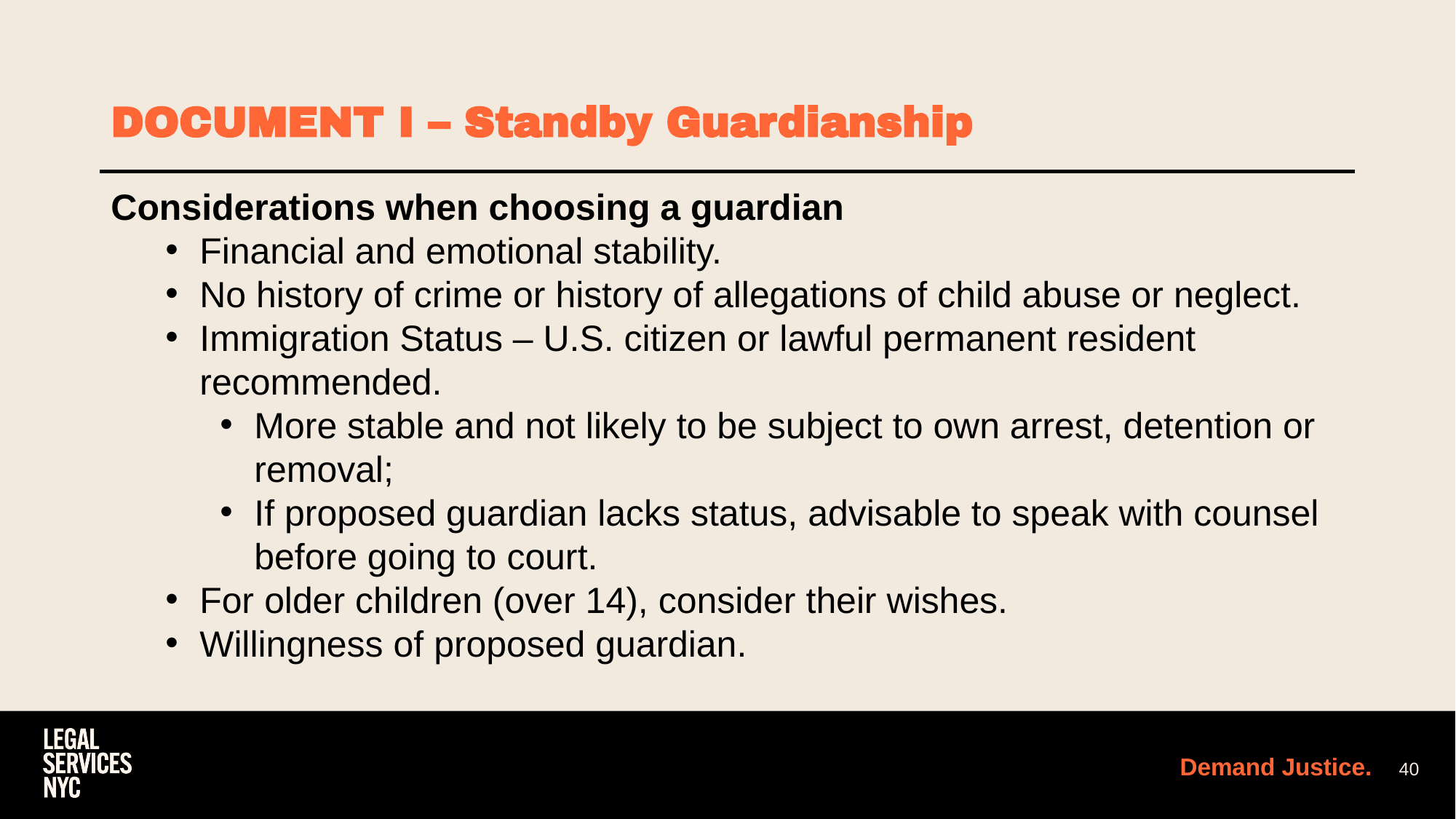

# DOCUMENT I – Standby Guardianship
Considerations when choosing a guardian
Financial and emotional stability.
No history of crime or history of allegations of child abuse or neglect.
Immigration Status – U.S. citizen or lawful permanent resident recommended.
More stable and not likely to be subject to own arrest, detention or removal;
If proposed guardian lacks status, advisable to speak with counsel before going to court.
For older children (over 14), consider their wishes.
Willingness of proposed guardian.